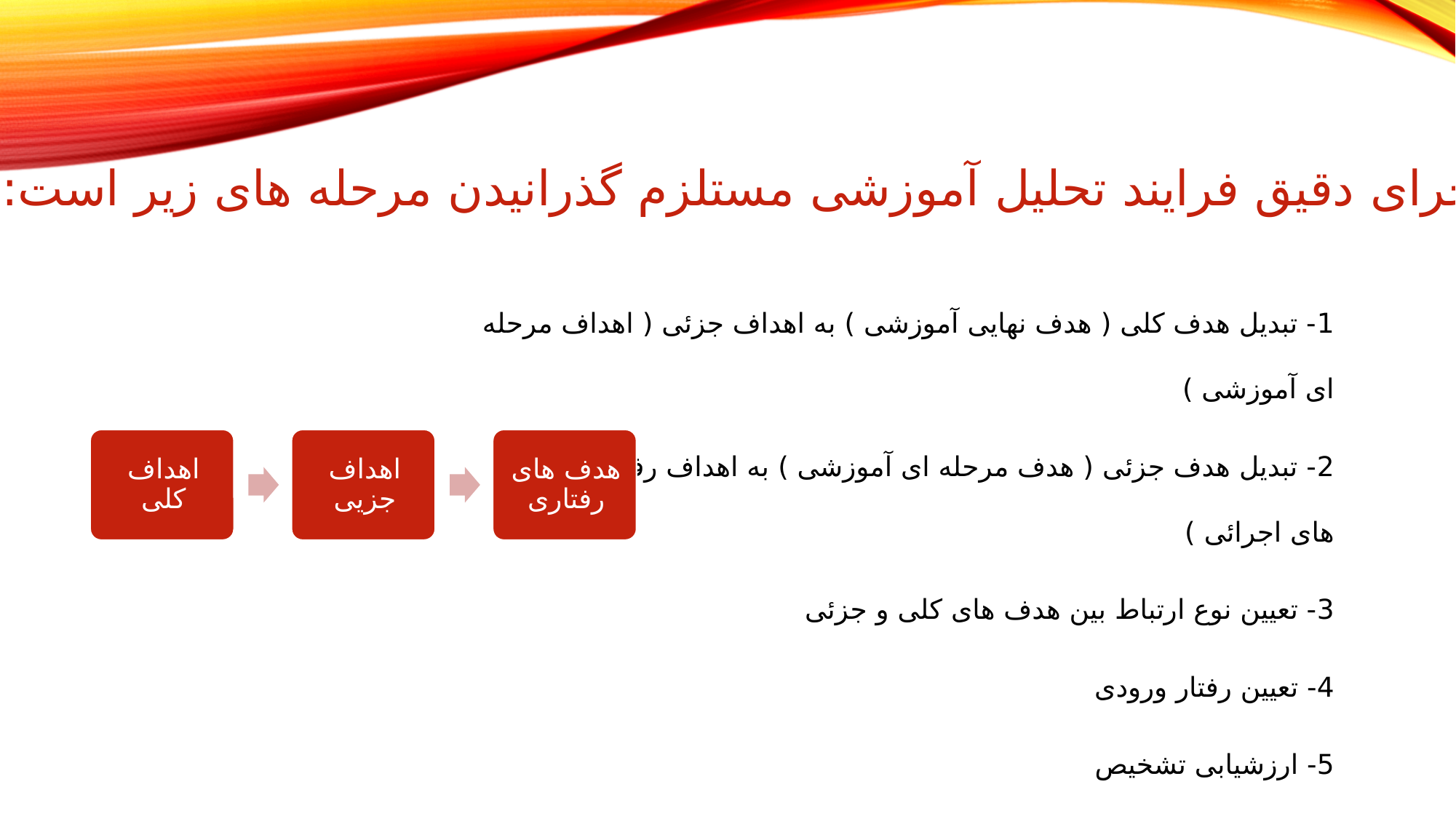

اجرای دقیق فرایند تحلیل آموزشی مستلزم گذرانیدن مرحله های زیر است:
1- تبدیل هدف کلی ( هدف نهایی آموزشی ) به اهداف جزئی ( اهداف مرحله ای آموزشی )
2- تبدیل هدف جزئی ( هدف مرحله ای آموزشی ) به اهداف رفتاری ( هدف های اجرائی )
3- تعیین نوع ارتباط بین هدف های کلی و جزئی
4- تعیین رفتار ورودی
5- ارزشیابی تشخیص
6- تعیین نخستین گام آموزشی
اهداف کلی

اهداف جزیی

هدف های رفتاری